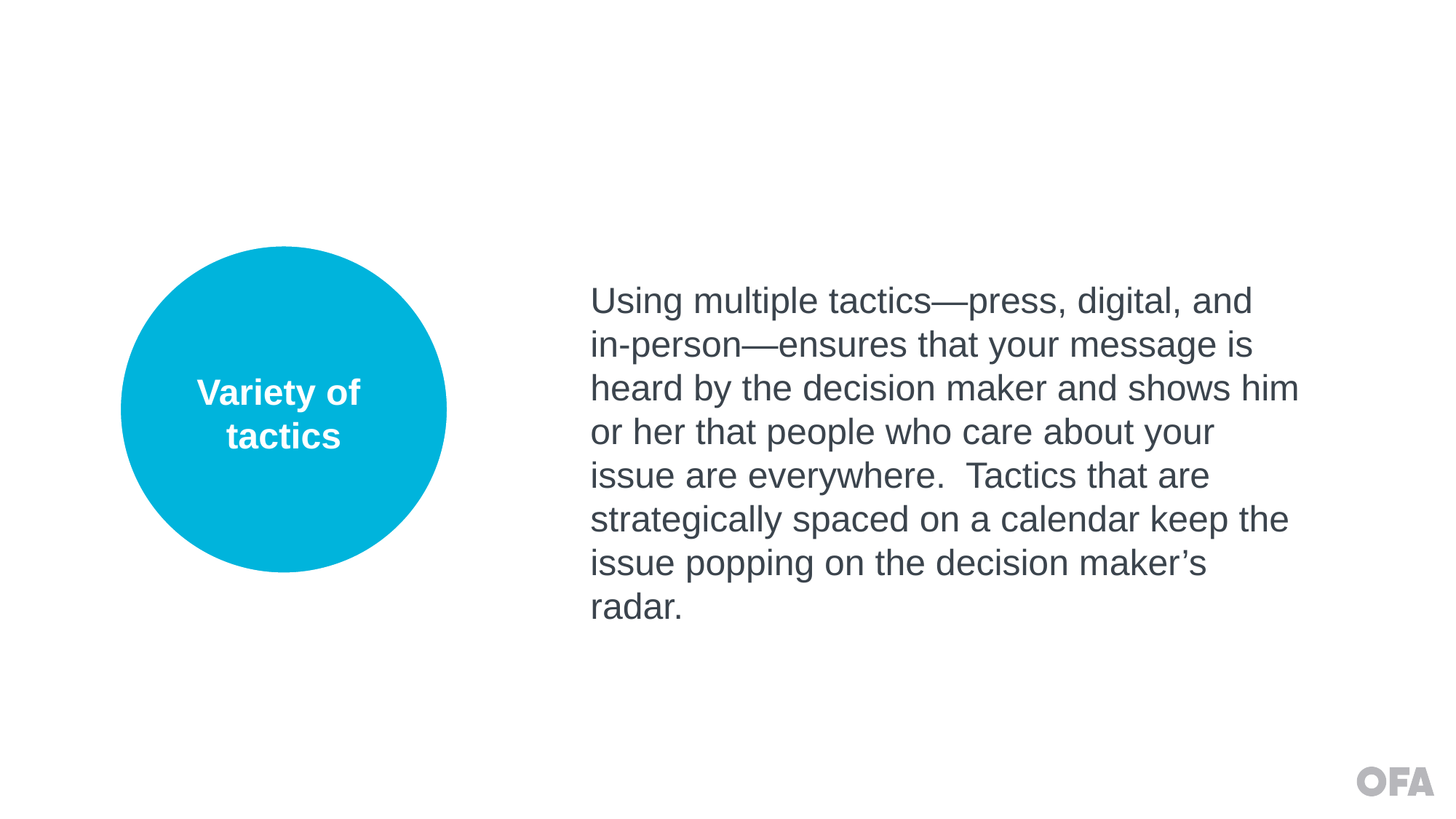

Using multiple tactics—press, digital, and in-person—ensures that your message is heard by the decision maker and shows him or her that people who care about your issue are everywhere.  Tactics that are strategically spaced on a calendar keep the issue popping on the decision maker’s radar.
Variety of
tactics